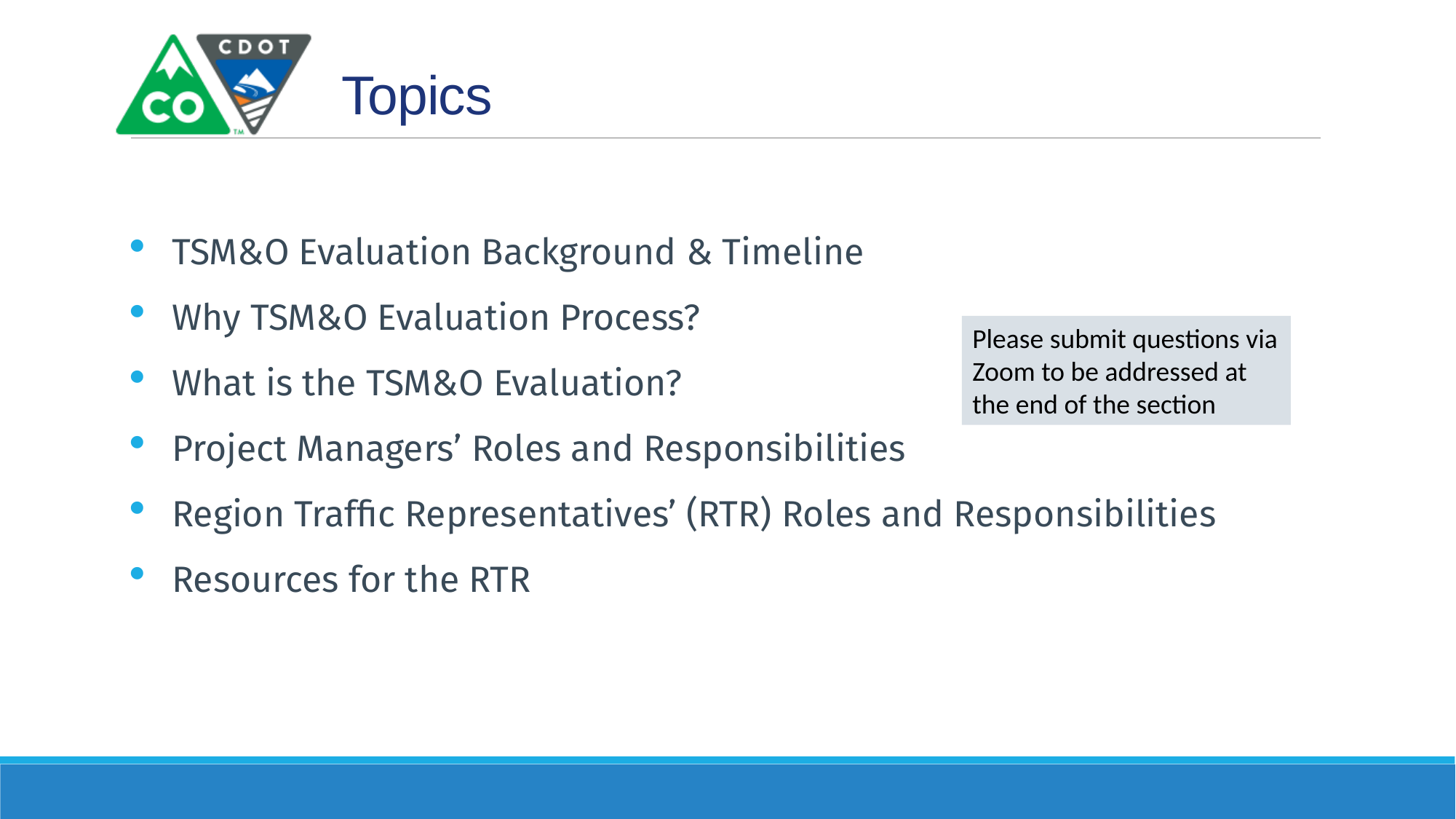

# Topics
TSM&O Evaluation Background & Timeline
Why TSM&O Evaluation Process?
What is the TSM&O Evaluation?
Project Managers’ Roles and Responsibilities
Region Traffic Representatives’ (RTR) Roles and Responsibilities
Resources for the RTR

Please submit questions via Zoom to be addressed at the end of the section